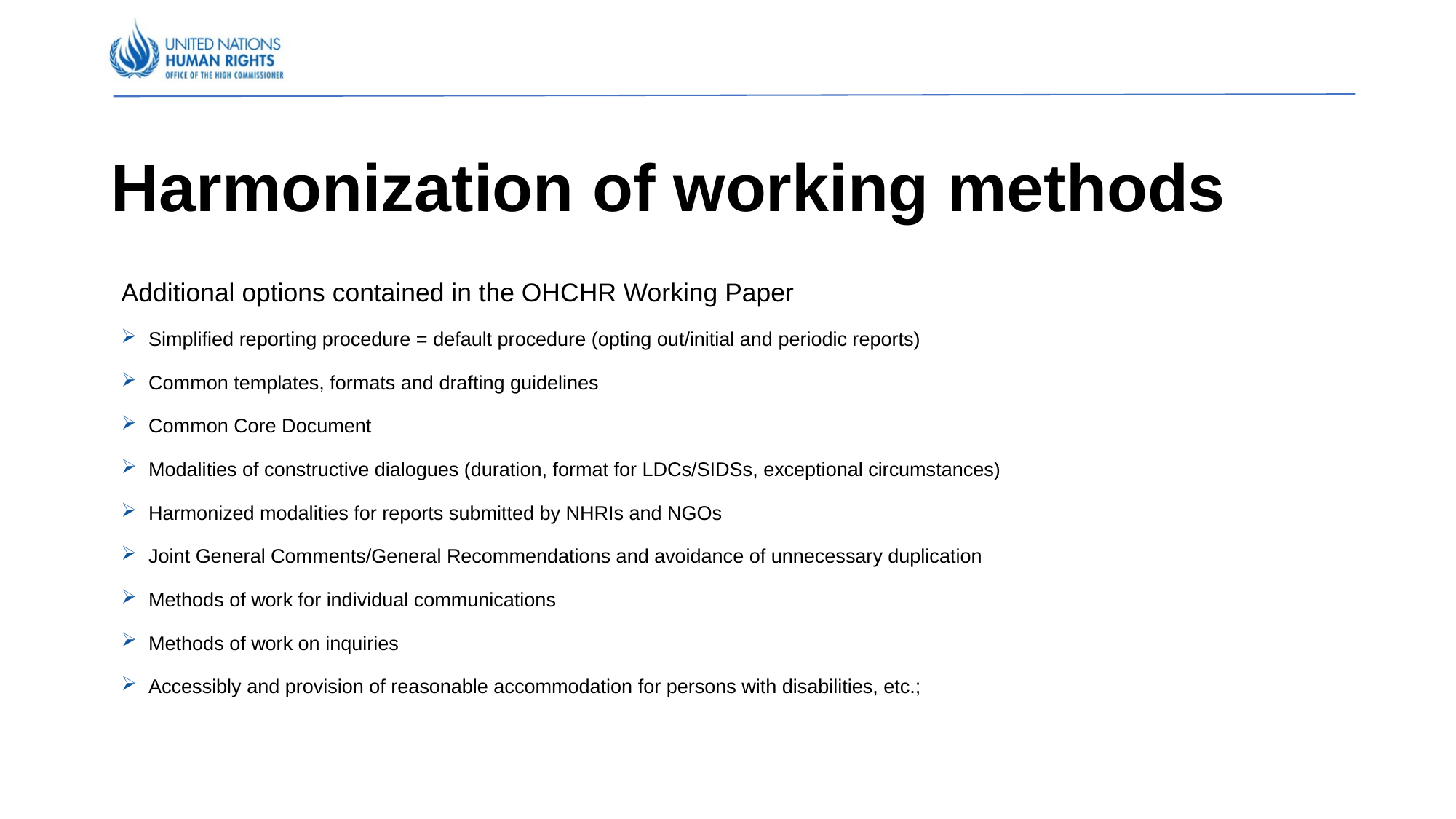

# Harmonization of working methods

Additional options contained in the OHCHR Working Paper
Simplified reporting procedure = default procedure (opting out/initial and periodic reports)
Common templates, formats and drafting guidelines
Common Core Document
Modalities of constructive dialogues (duration, format for LDCs/SIDSs, exceptional circumstances)
Harmonized modalities for reports submitted by NHRIs and NGOs
Joint General Comments/General Recommendations and avoidance of unnecessary duplication
Methods of work for individual communications
Methods of work on inquiries
Accessibly and provision of reasonable accommodation for persons with disabilities, etc.;